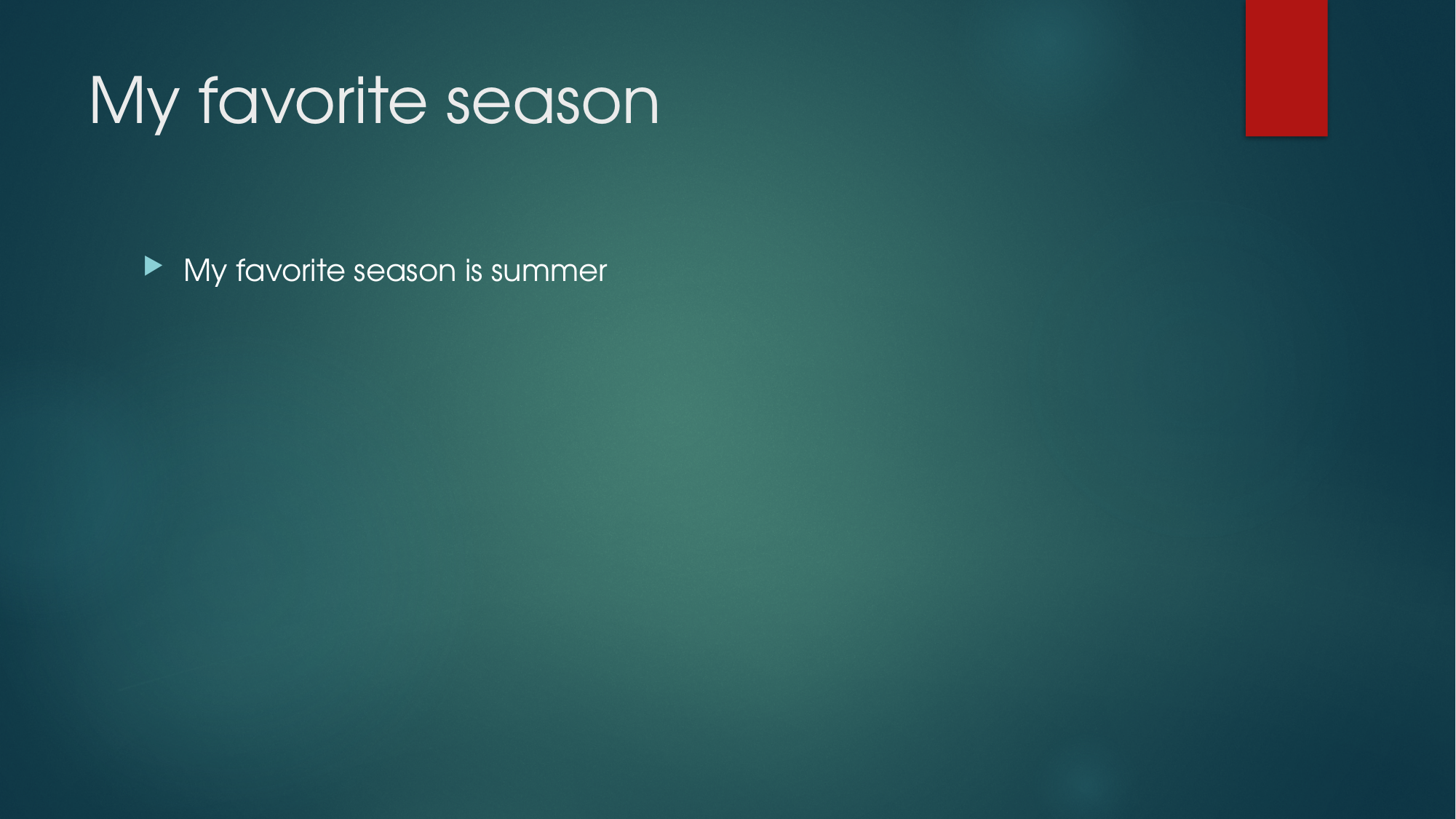

# My favorite season
My favorite season is summer